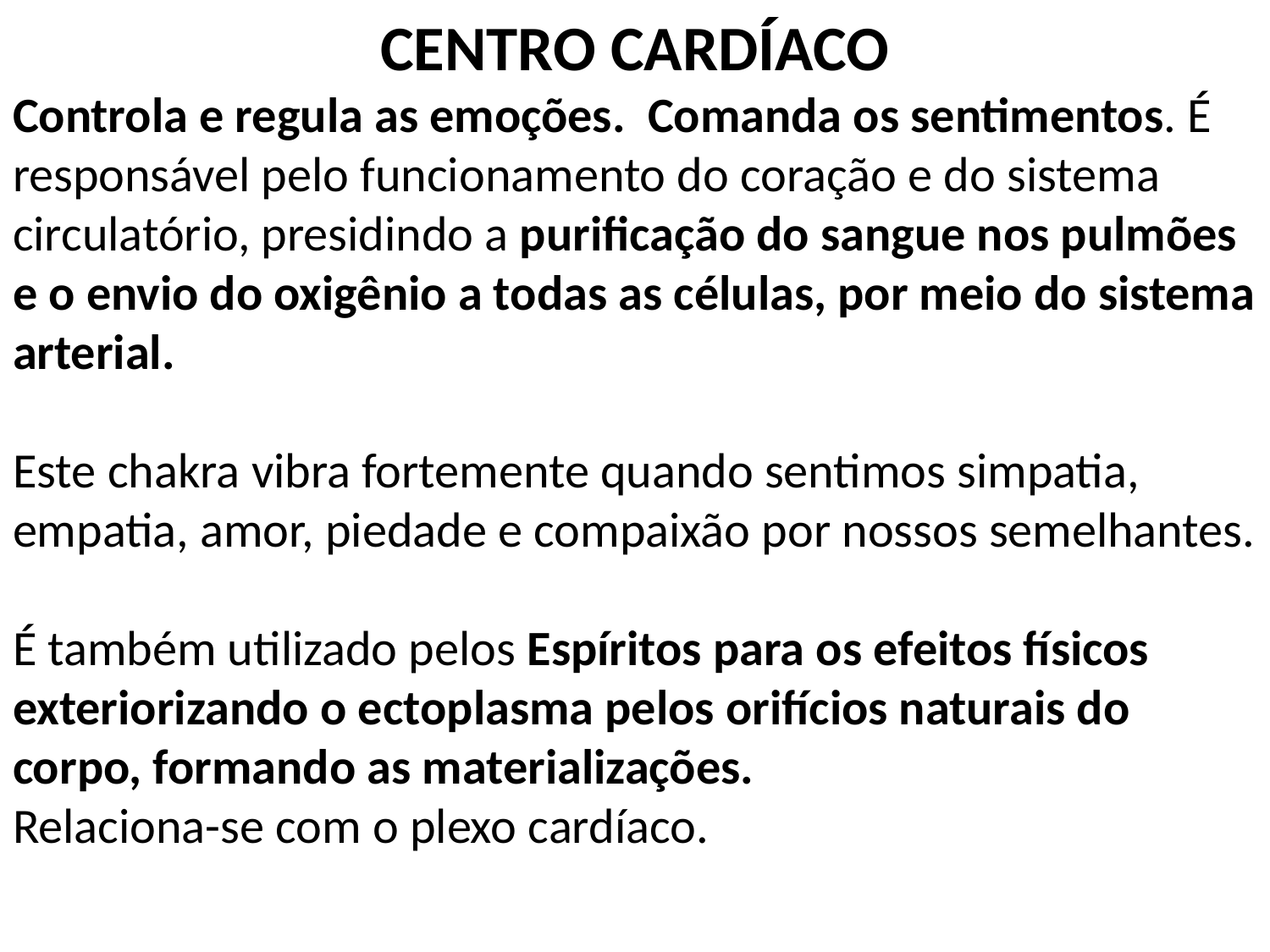

CENTRO CARDÍACO
Controla e regula as emoções.  Comanda os sentimentos. É responsável pelo funcionamento do coração e do sistema circulatório, presidindo a purificação do sangue nos pulmões e o envio do oxigênio a todas as células, por meio do sistema arterial.

Este chakra vibra fortemente quando sentimos simpatia, empatia, amor, piedade e compaixão por nossos semelhantes.

É também utilizado pelos Espíritos para os efeitos físicos exteriorizando o ectoplasma pelos orifícios naturais do corpo, formando as materializações.
Relaciona-se com o plexo cardíaco.